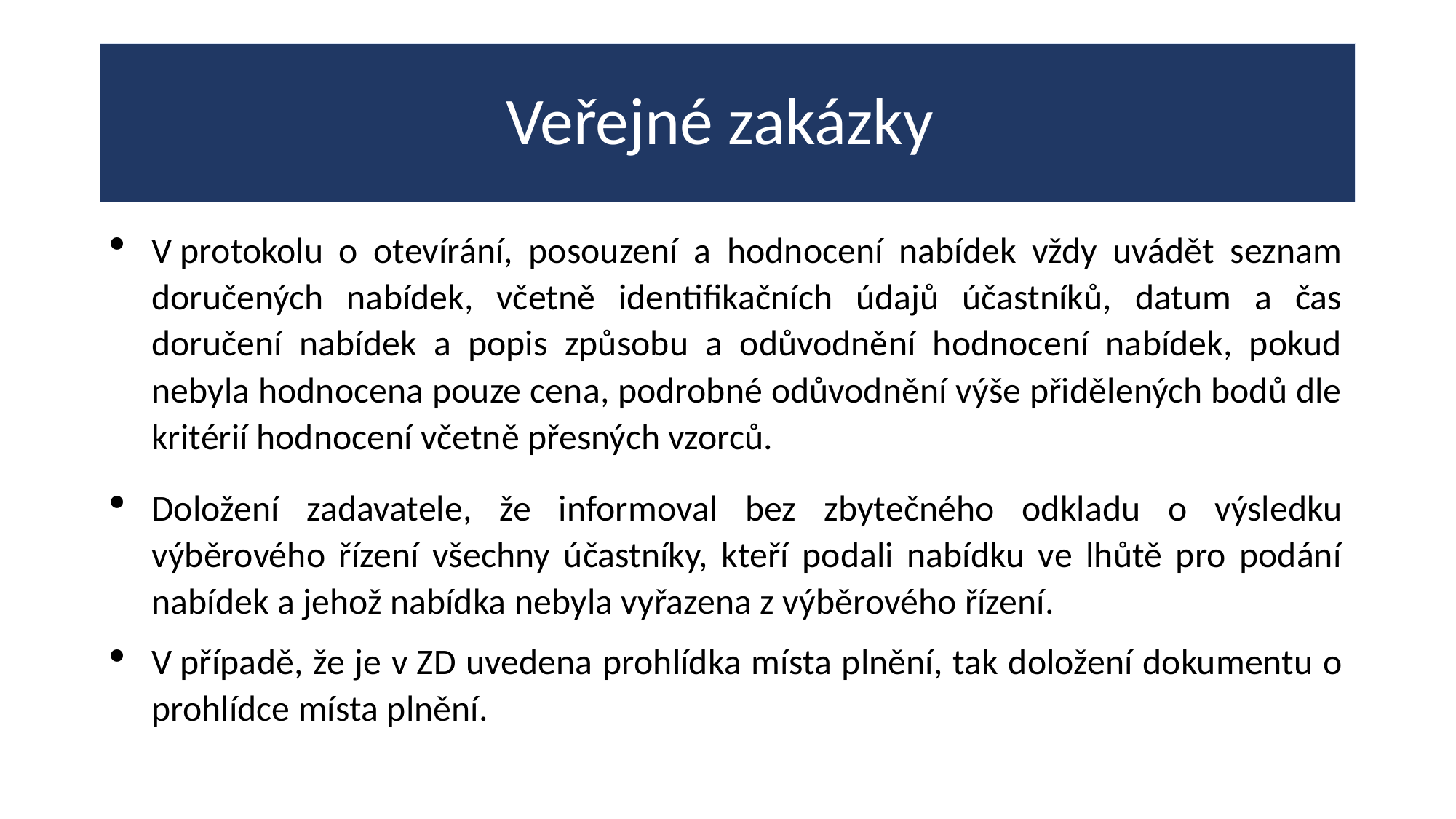

# Veřejné zakázky
V protokolu o otevírání, posouzení a hodnocení nabídek vždy uvádět seznam doručených nabídek, včetně identifikačních údajů účastníků, datum a čas doručení nabídek a popis způsobu a odůvodnění hodnocení nabídek, pokud nebyla hodnocena pouze cena, podrobné odůvodnění výše přidělených bodů dle kritérií hodnocení včetně přesných vzorců.
Doložení zadavatele, že informoval bez zbytečného odkladu o výsledku výběrového řízení všechny účastníky, kteří podali nabídku ve lhůtě pro podání nabídek a jehož nabídka nebyla vyřazena z výběrového řízení.
V případě, že je v ZD uvedena prohlídka místa plnění, tak doložení dokumentu o prohlídce místa plnění.